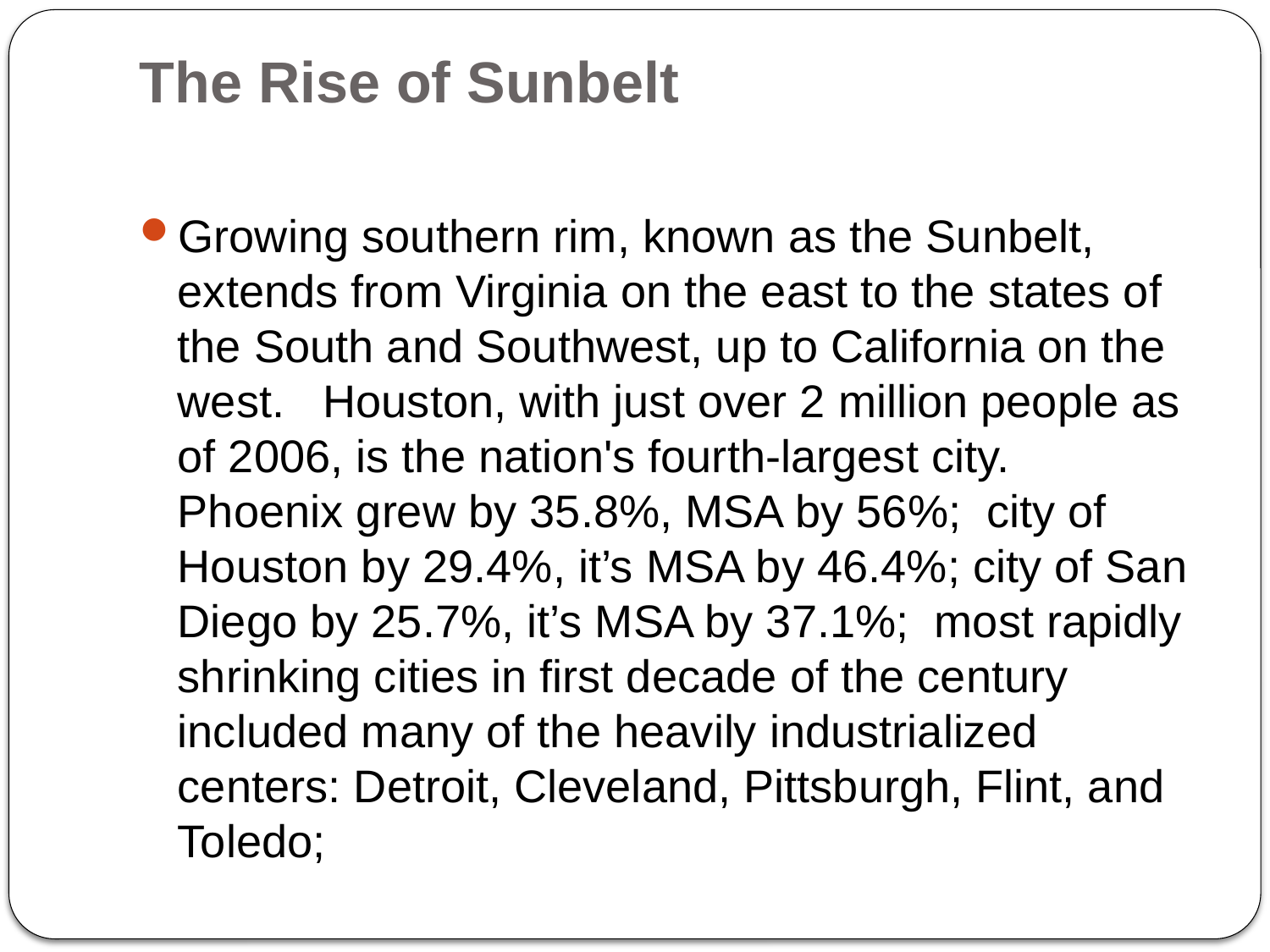

# The Rise of Sunbelt
Growing southern rim, known as the Sunbelt, extends from Virginia on the east to the states of the South and Southwest, up to California on the west.   Houston, with just over 2 million people as of 2006, is the nation's fourth-largest city.   Phoenix grew by 35.8%, MSA by 56%;  city of Houston by 29.4%, it’s MSA by 46.4%; city of San Diego by 25.7%, it’s MSA by 37.1%;  most rapidly shrinking cities in first decade of the century included many of the heavily industrialized centers: Detroit, Cleveland, Pittsburgh, Flint, and Toledo;